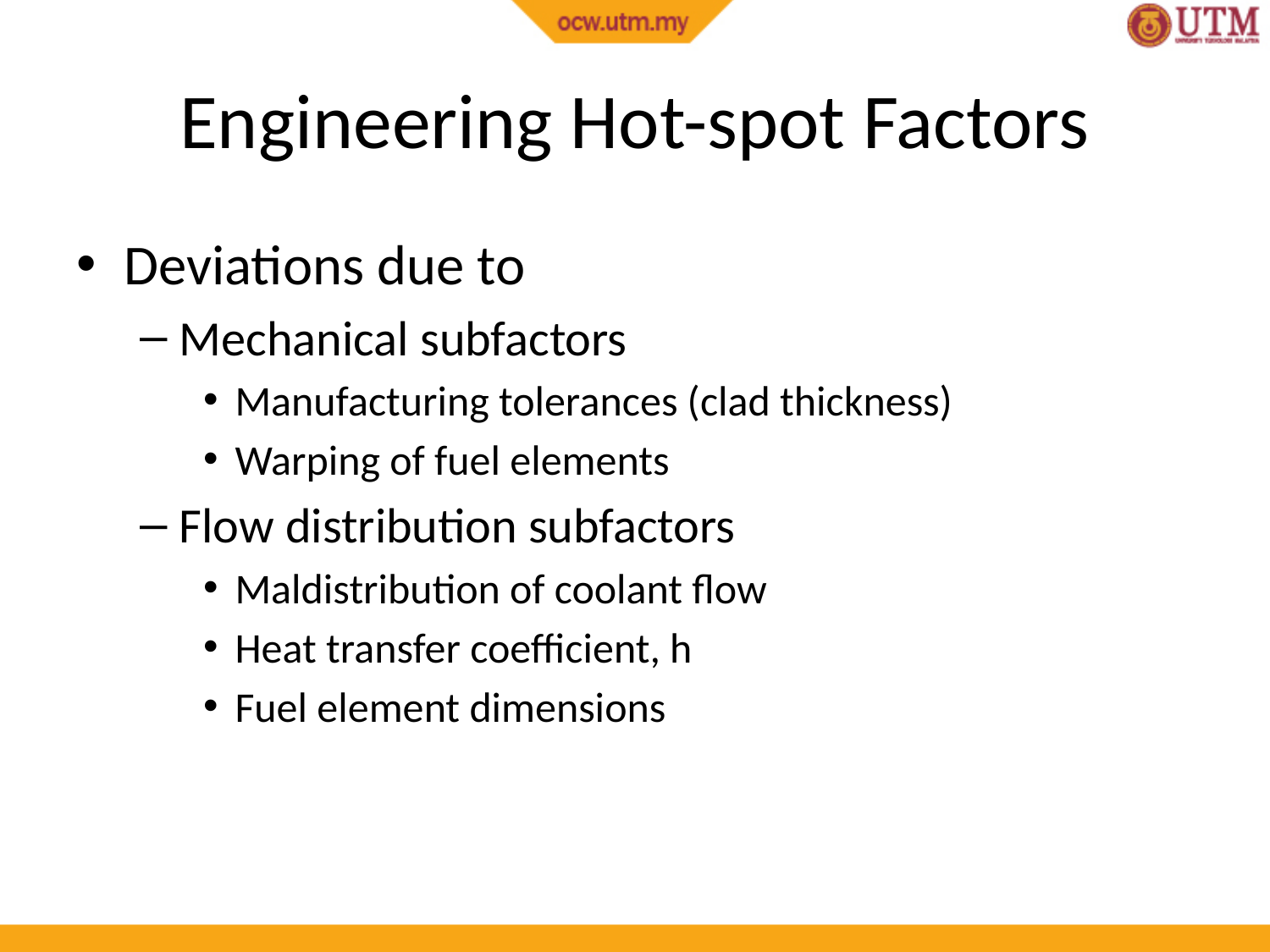

# Engineering Hot-spot Factors
Deviations due to
Mechanical subfactors
Manufacturing tolerances (clad thickness)
Warping of fuel elements
Flow distribution subfactors
Maldistribution of coolant flow
Heat transfer coefficient, h
Fuel element dimensions